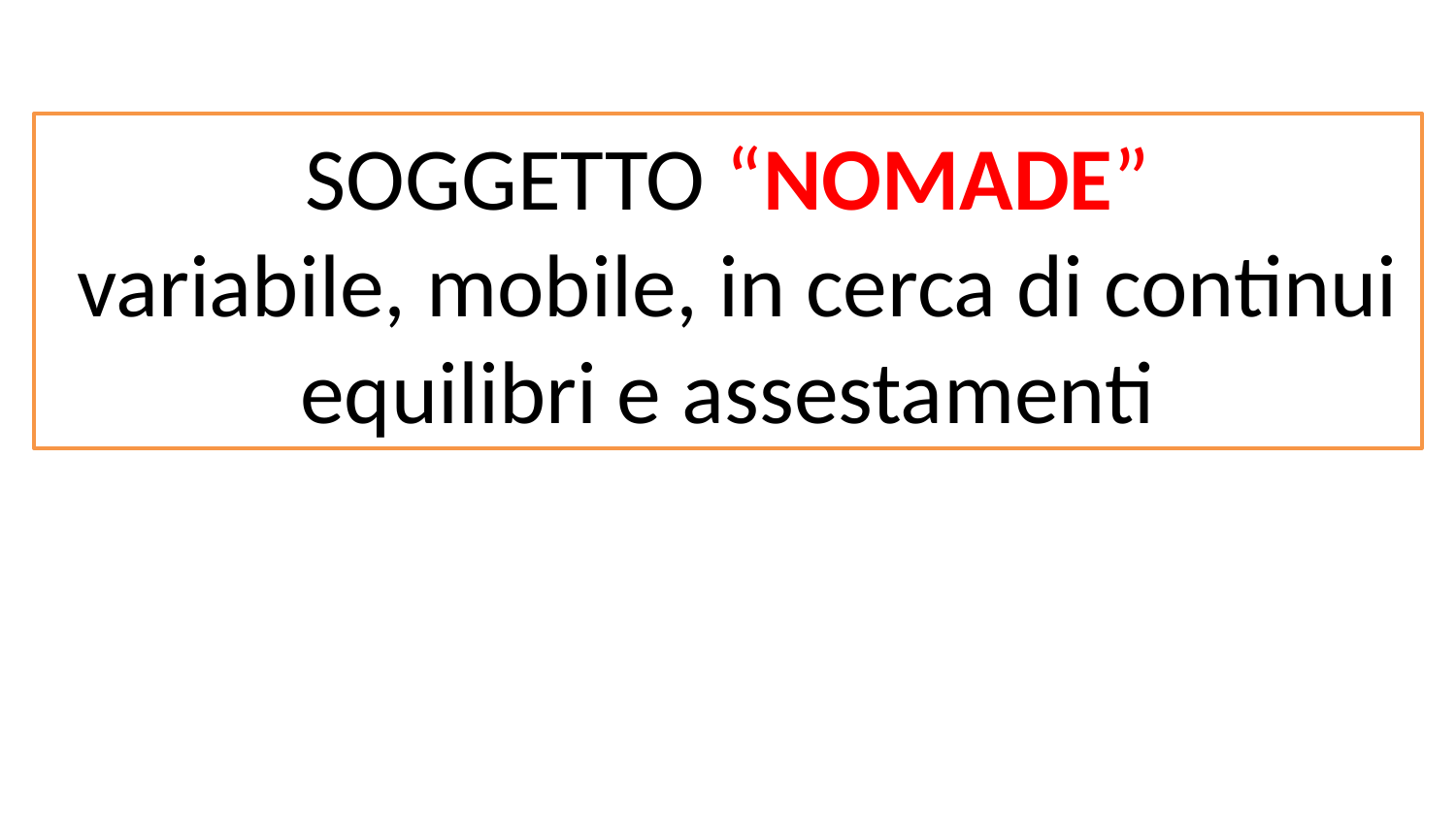

SOGGETTO “NOMADE”
 variabile, mobile, in cerca di continui equilibri e assestamenti